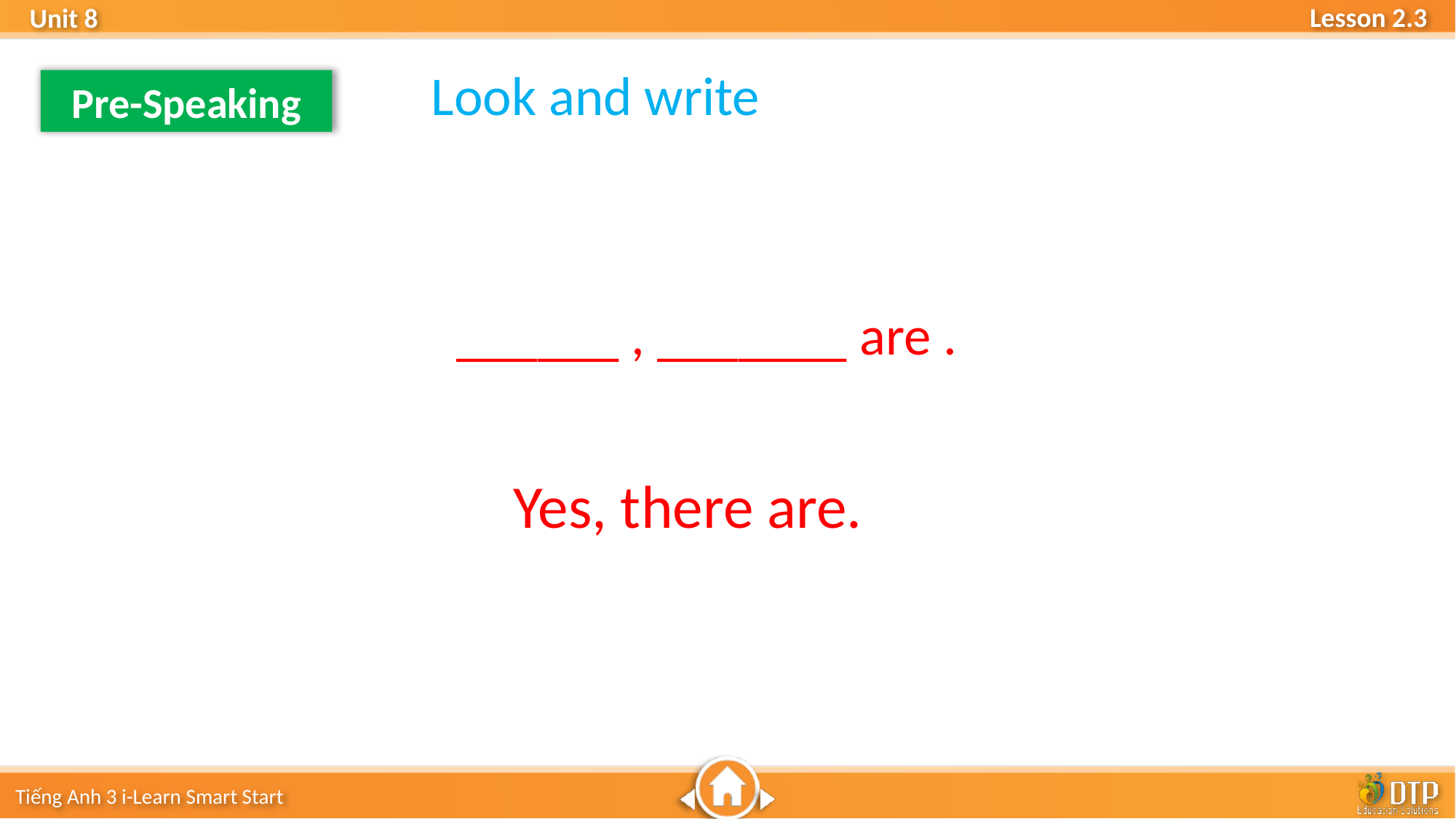

Look and write
Pre-Speaking

______ , _______ are .
Yes, there are.